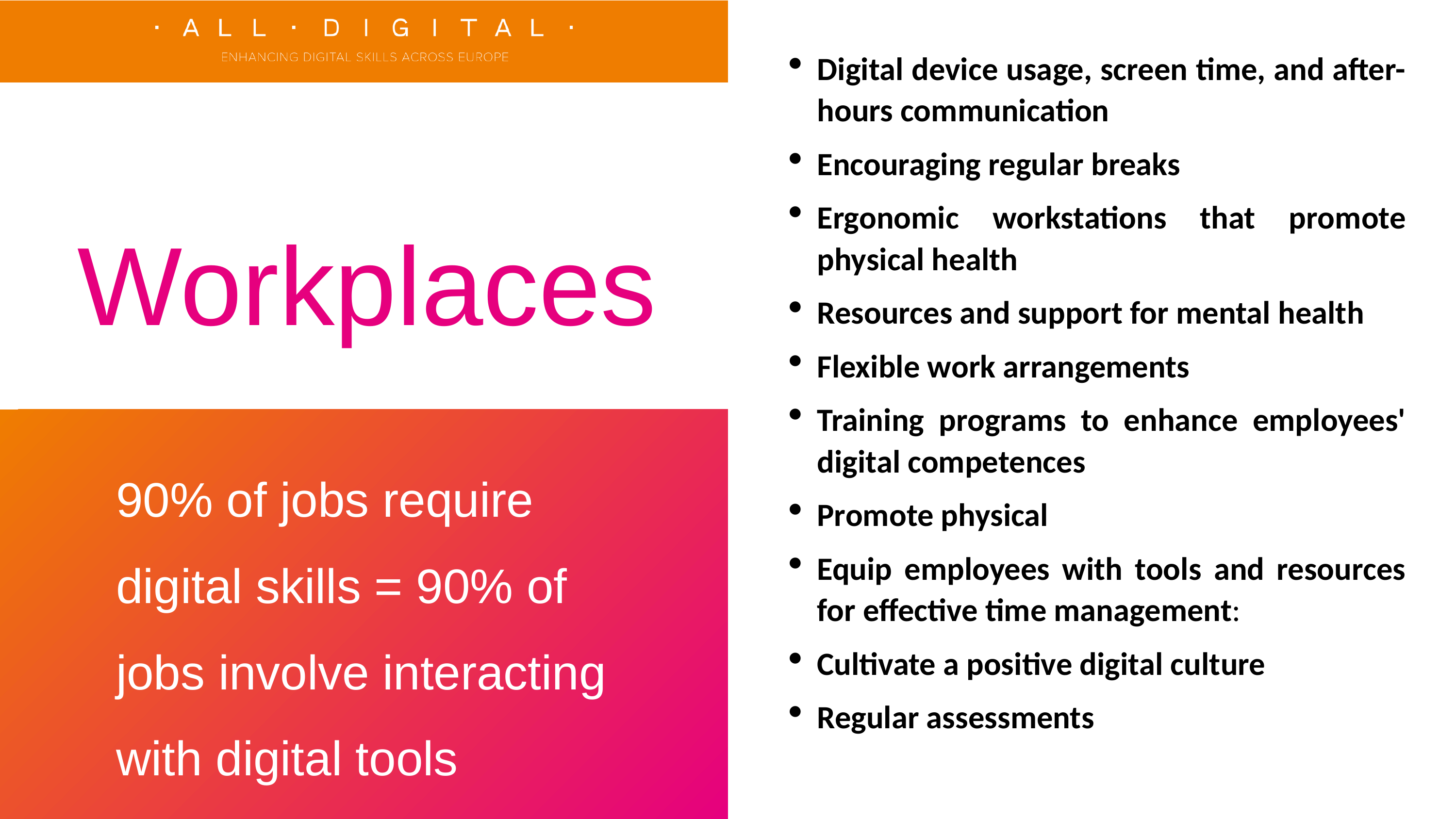

Digital device usage, screen time, and after-hours communication
Encouraging regular breaks
Ergonomic workstations that promote physical health
Resources and support for mental health
Flexible work arrangements
Training programs to enhance employees' digital competences
Promote physical
Equip employees with tools and resources for effective time management:
Cultivate a positive digital culture
Regular assessments
Workplaces

90% of jobs require digital skills = 90% of jobs involve interacting with digital tools